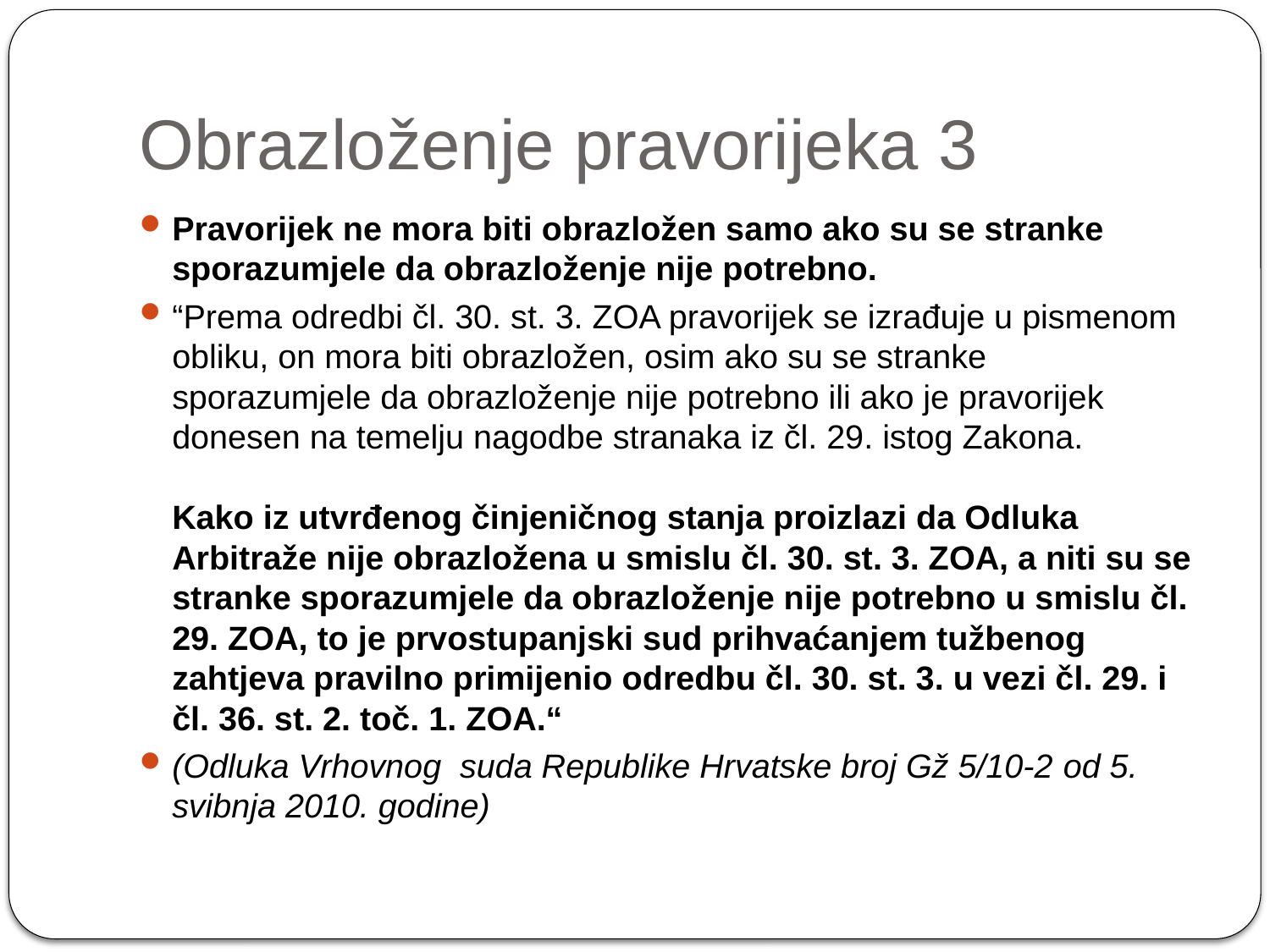

# Obrazloženje pravorijeka 3
Pravorijek ne mora biti obrazložen samo ako su se stranke sporazumjele da obrazloženje nije potrebno.
“Prema odredbi čl. 30. st. 3. ZOA pravorijek se izrađuje u pismenom obliku, on mora biti obrazložen, osim ako su se stranke sporazumjele da obrazloženje nije potrebno ili ako je pravorijek donesen na temelju nagodbe stranaka iz čl. 29. istog Zakona.
Kako iz utvrđenog činjeničnog stanja proizlazi da Odluka Arbitraže nije obrazložena u smislu čl. 30. st. 3. ZOA, a niti su se stranke sporazumjele da obrazloženje nije potrebno u smislu čl. 29. ZOA, to je prvostupanjski sud prihvaćanjem tužbenog zahtjeva pravilno primijenio odredbu čl. 30. st. 3. u vezi čl. 29. i čl. 36. st. 2. toč. 1. ZOA.“
(Odluka Vrhovnog  suda Republike Hrvatske broj Gž 5/10-2 od 5. svibnja 2010. godine)